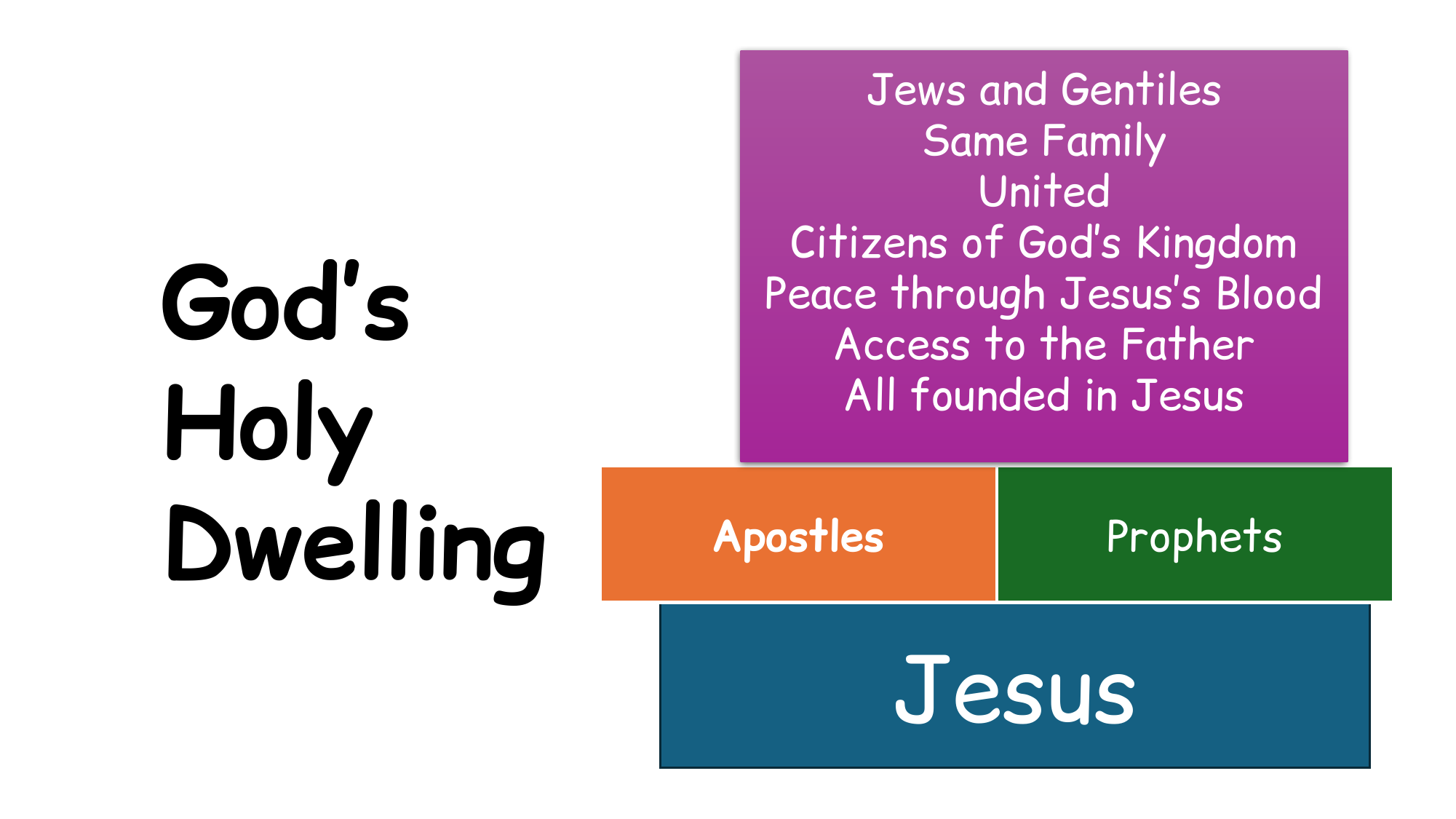

Jews and Gentiles
Same Family
United
Citizens of God’s Kingdom
Peace through Jesus’s Blood
Access to the Father
All founded in Jesus

God’s Holy Dwelling
Apostles
Prophets
Jesus